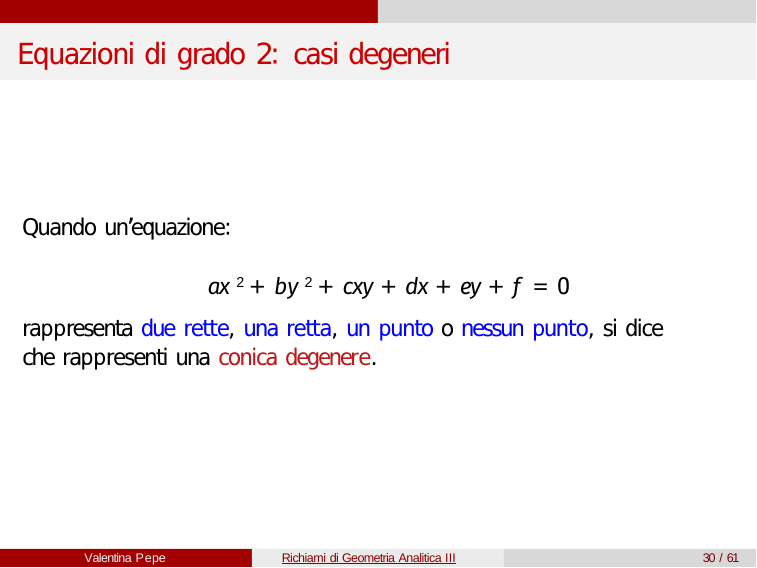

# Equazioni di grado 2: casi degeneri
Quando un’equazione:

ax 2 + by 2 + cxy + dx + ey + f  = 0
rappresenta due rette, una retta, un punto o nessun punto, si dice che rappresenti una conica degenere.

Valentina Pepe
Richiami di Geometria Analitica III
30 / 61